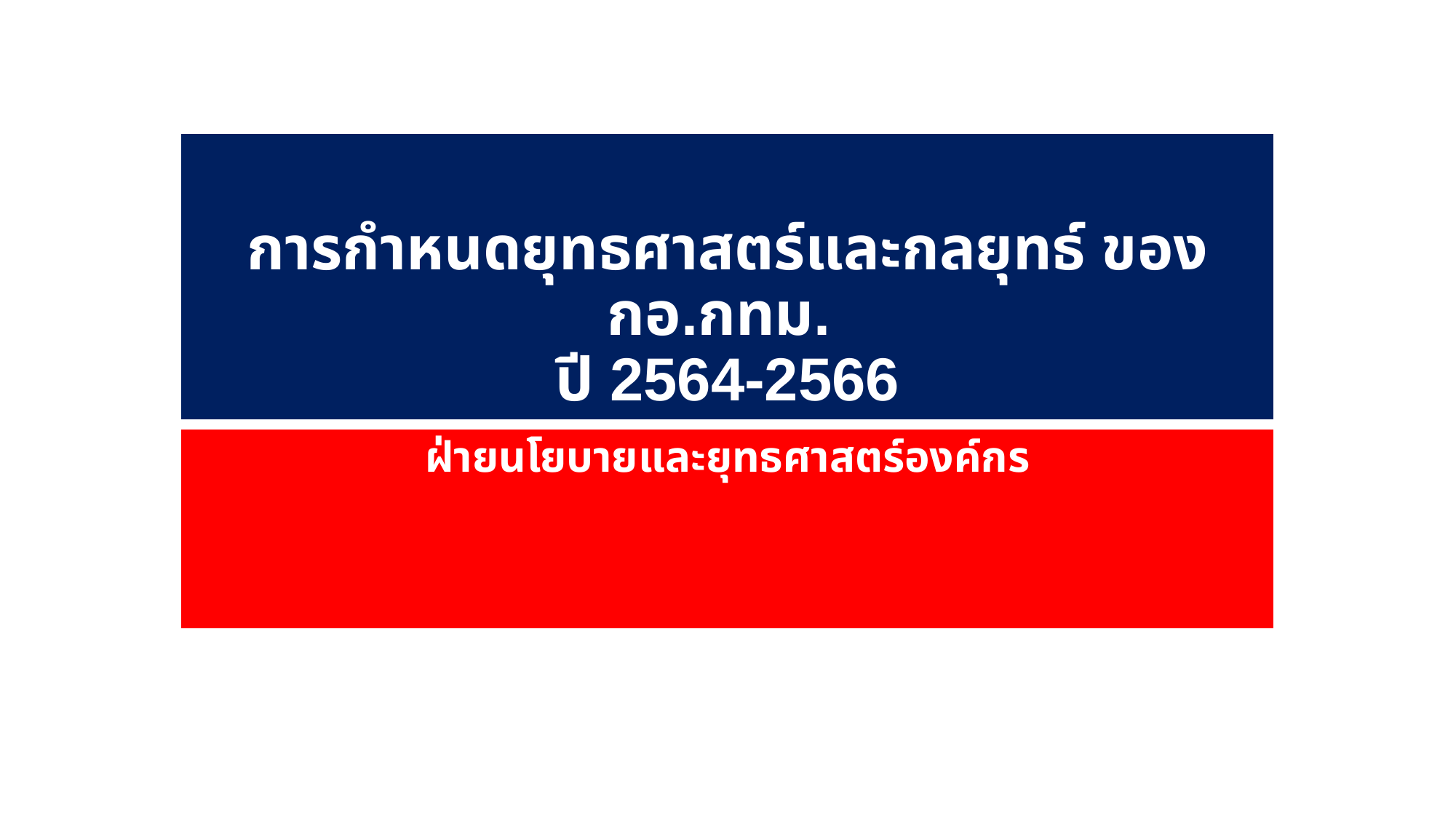

# การกำหนดยุทธศาสตร์และกลยุทธ์ ของ กอ.กทม. ปี 2564-2566
ฝ่ายนโยบายและยุทธศาสตร์องค์กร